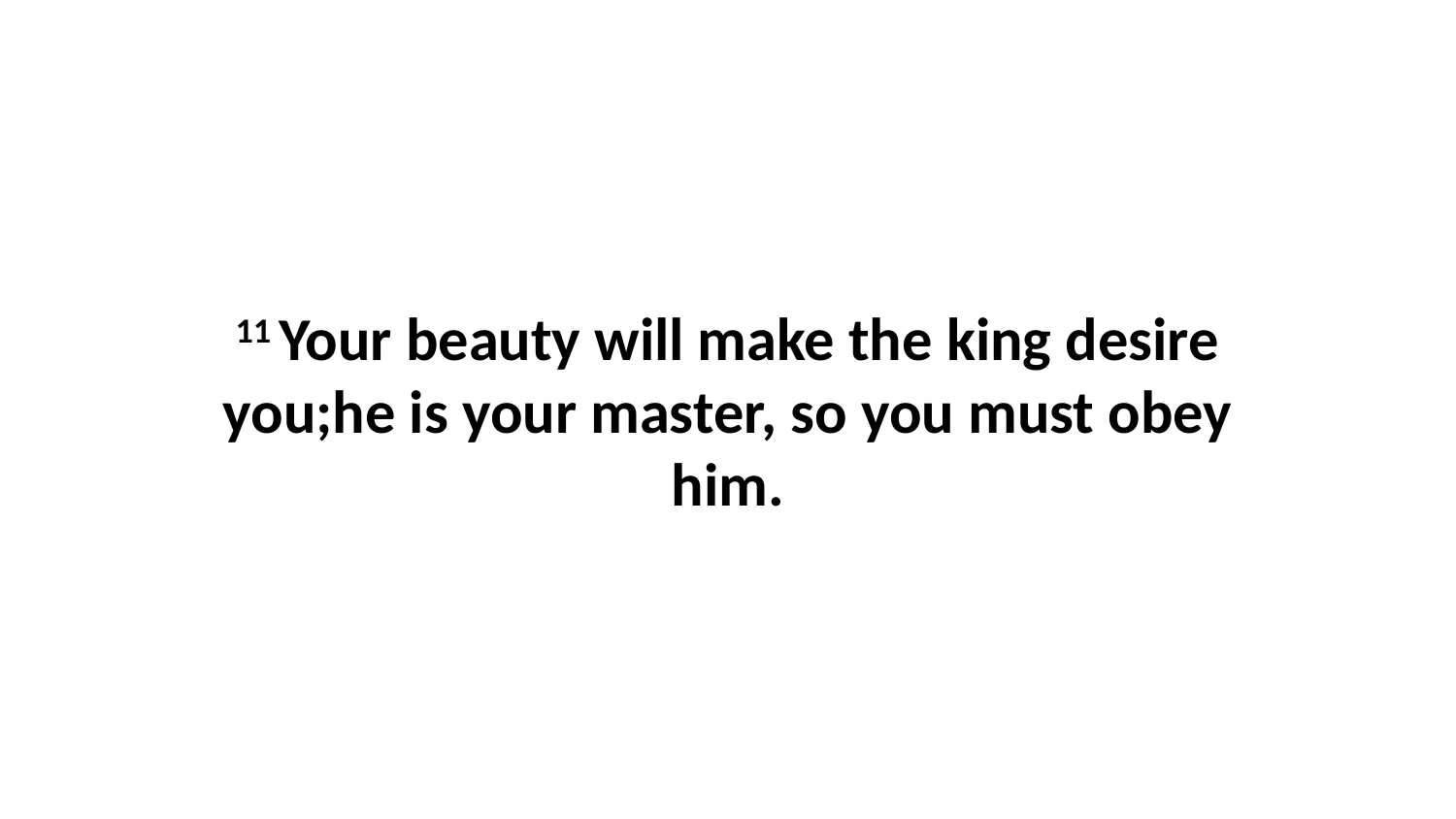

11 Your beauty will make the king desire you;he is your master, so you must obey him.